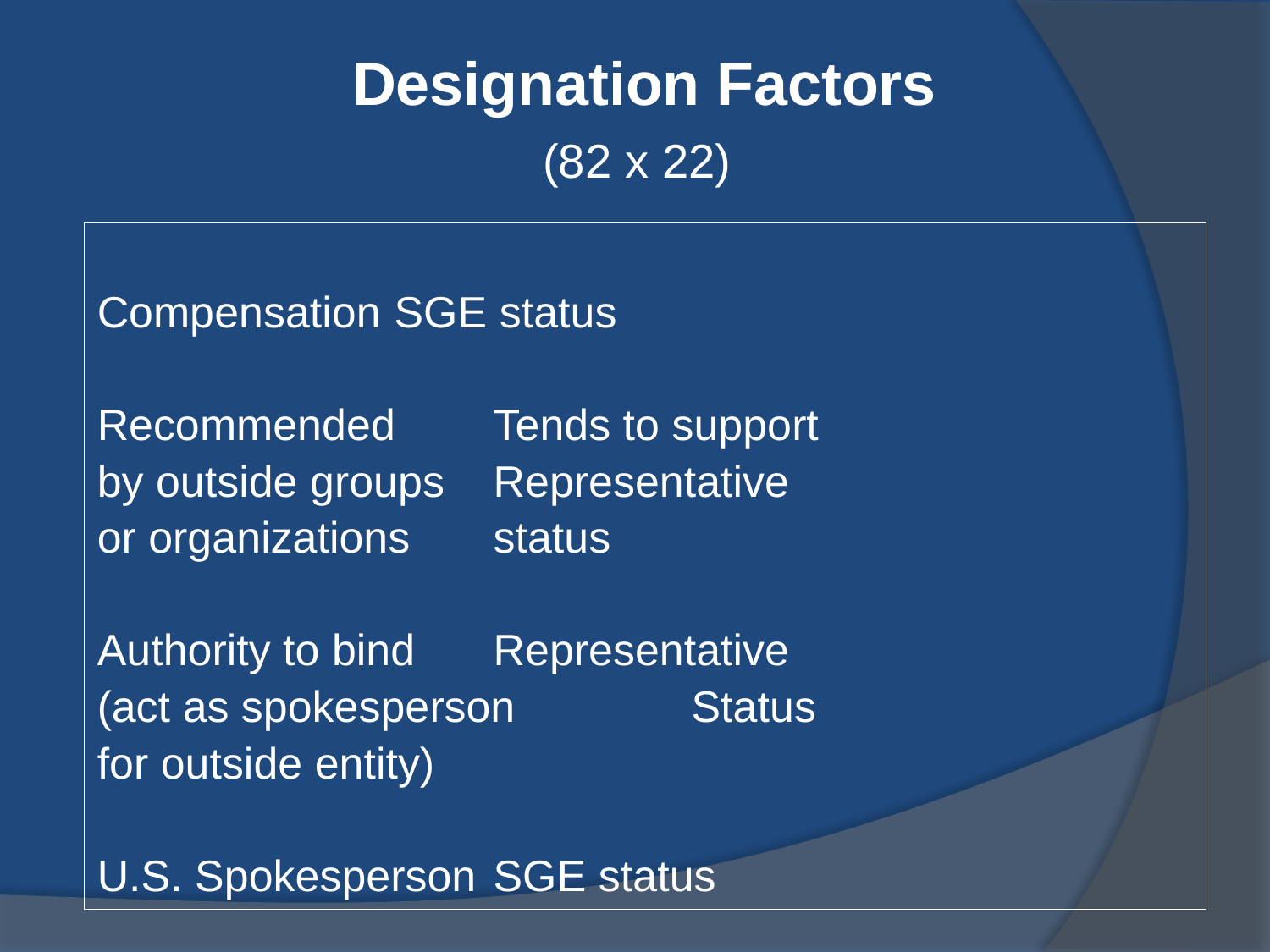

# Designation Factors (82 x 22)

Compensation			SGE status

Recommended 			Tends to support
by outside groups		Representative
or organizations			status

Authority to bind 		Representative
(act as spokesperson		Status
for outside entity)

U.S. Spokesperson 		SGE status